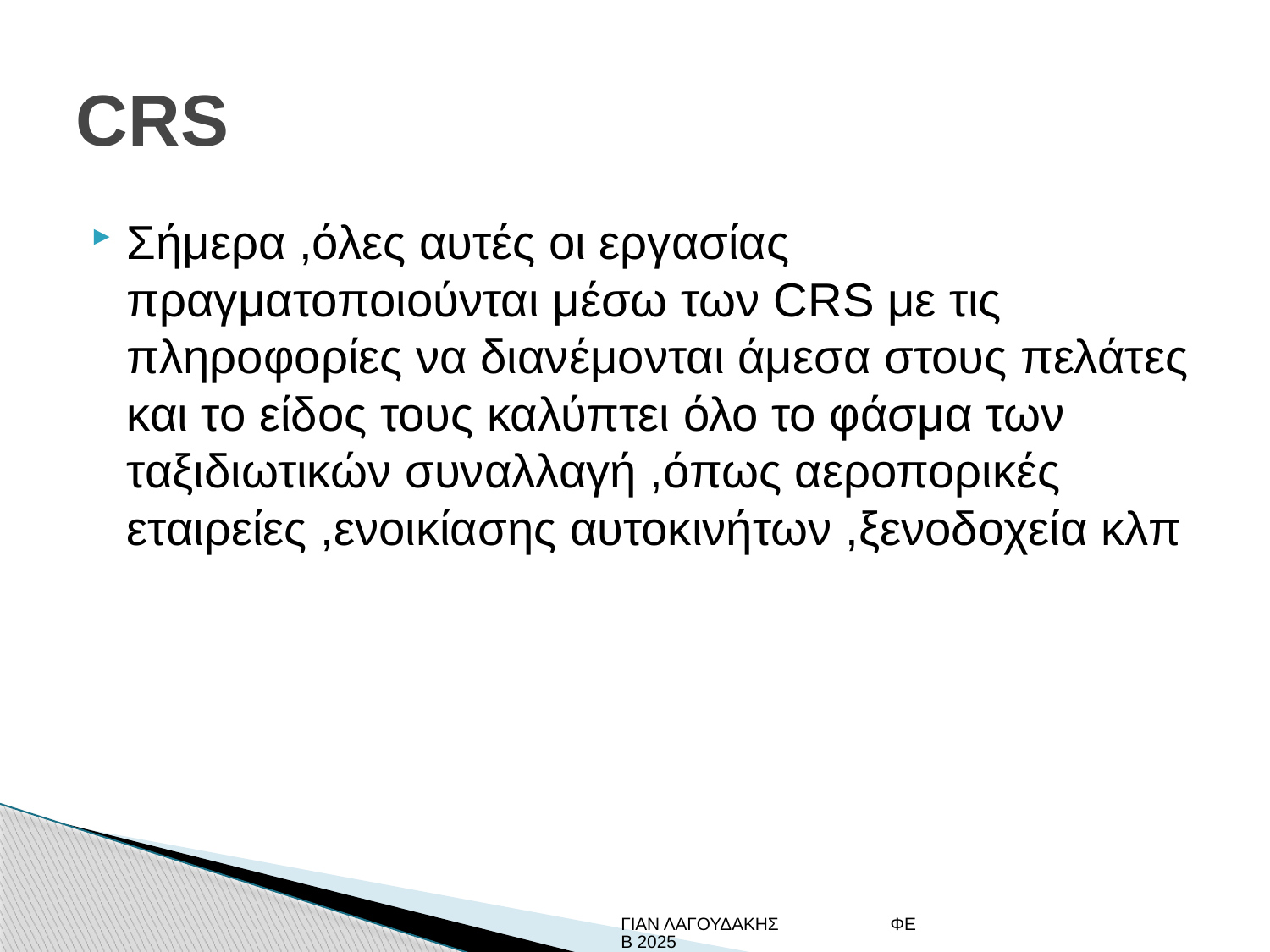

# CRS
Σήμερα ,όλες αυτές οι εργασίας πραγματοποιούνται μέσω των CRS με τις πληροφορίες να διανέμονται άμεσα στους πελάτες και το είδος τους καλύπτει όλο το φάσμα των ταξιδιωτικών συναλλαγή ,όπως αεροπορικές εταιρείες ,ενοικίασης αυτοκινήτων ,ξενοδοχεία κλπ
ΓΙΑΝ ΛΑΓΟΥΔΑΚΗΣ                       ΦΕΒ 2025